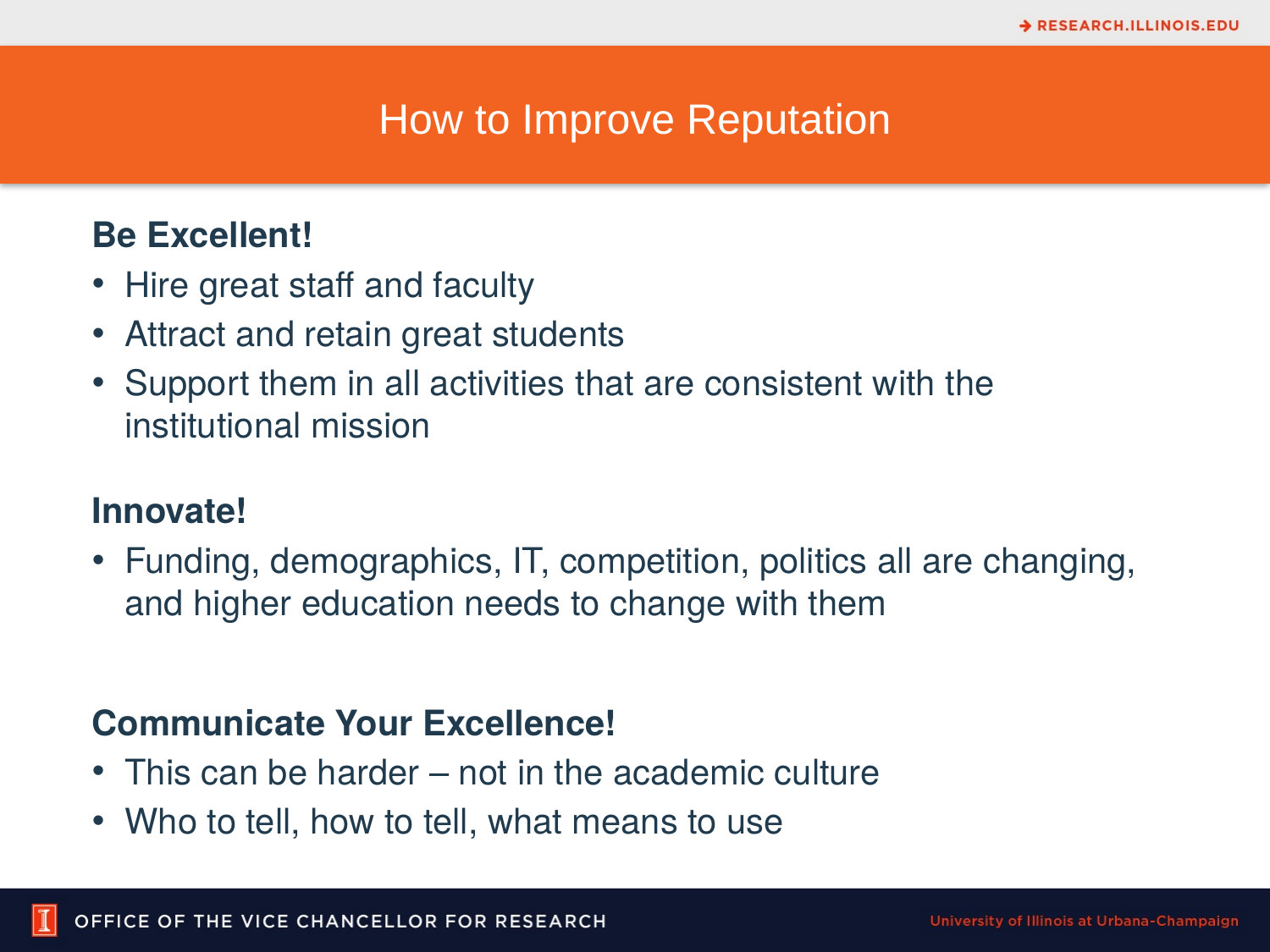

How to Improve Reputation
Be Excellent!
Hire great staff and faculty
Attract and retain great students
Support them in all activities that are consistent with the institutional mission

Innovate!
Funding, demographics, IT, competition, politics all are changing, and higher education needs to change with them

Communicate Your Excellence!
This can be harder – not in the academic culture
Who to tell, how to tell, what means to use